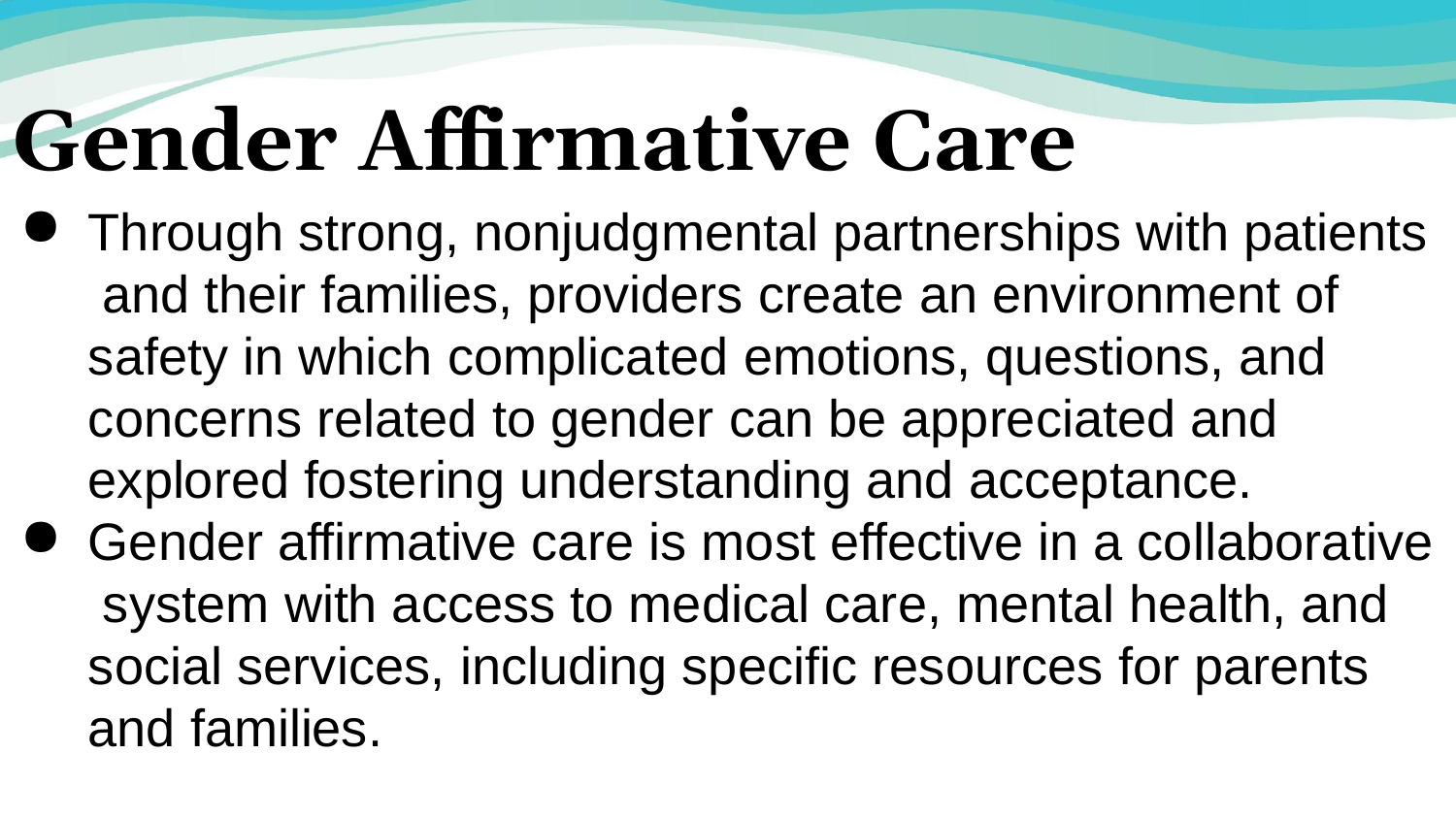

# Gender Affirmative Care
Through strong, nonjudgmental partnerships with patients  and their families, providers create an environment of  safety in which complicated emotions, questions, and  concerns related to gender can be appreciated and  explored fostering understanding and acceptance.
Gender affirmative care is most effective in a collaborative  system with access to medical care, mental health, and  social services, including specific resources for parents  and families.